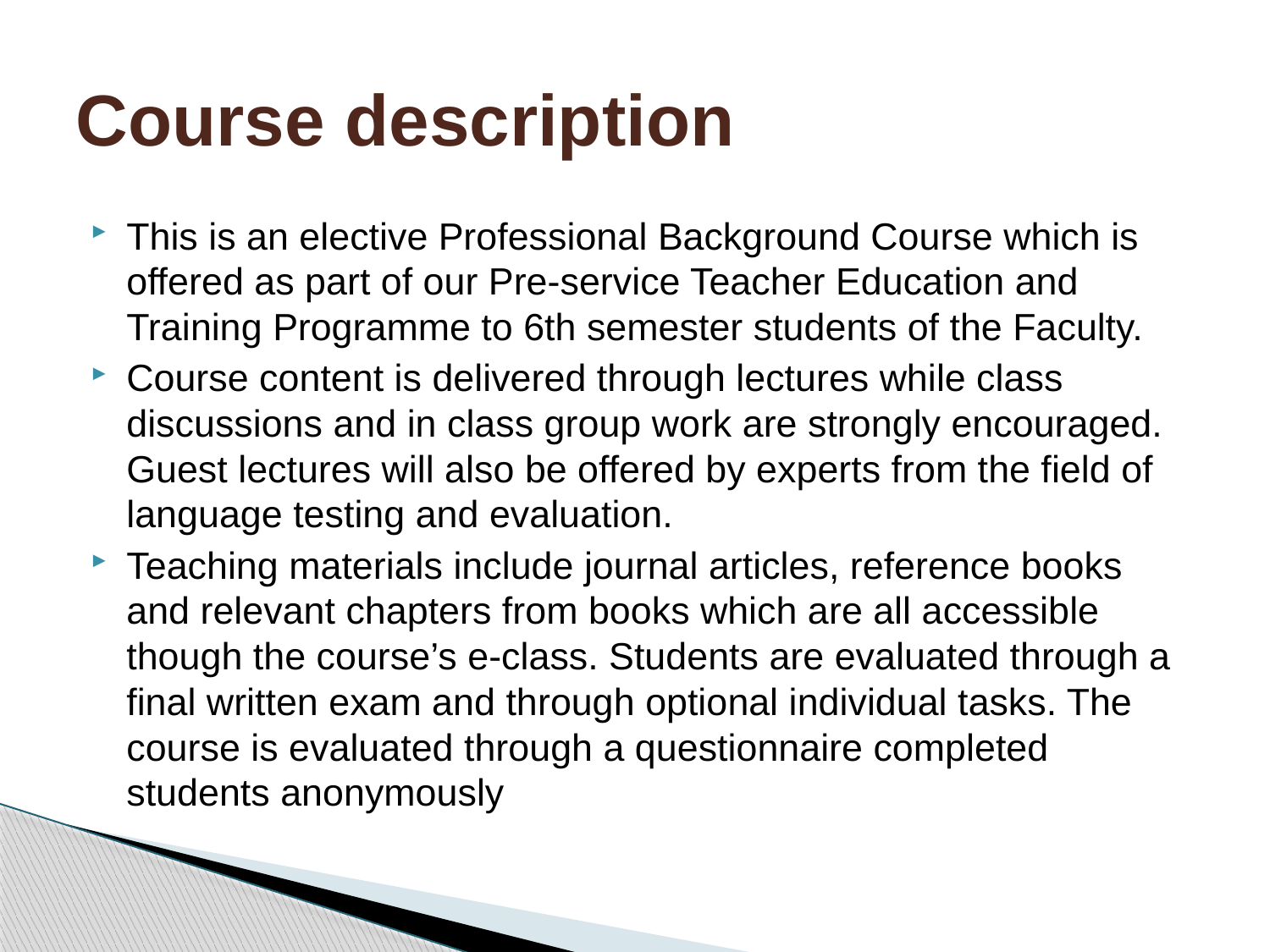

# Course description
This is an elective Professional Background Course which is offered as part of our Pre-service Teacher Education and Training Programme to 6th semester students of the Faculty.
Course content is delivered through lectures while class discussions and in class group work are strongly encouraged. Guest lectures will also be offered by experts from the field of language testing and evaluation.
Teaching materials include journal articles, reference books and relevant chapters from books which are all accessible though the course’s e-class. Students are evaluated through a final written exam and through optional individual tasks. The course is evaluated through a questionnaire completed students anonymously